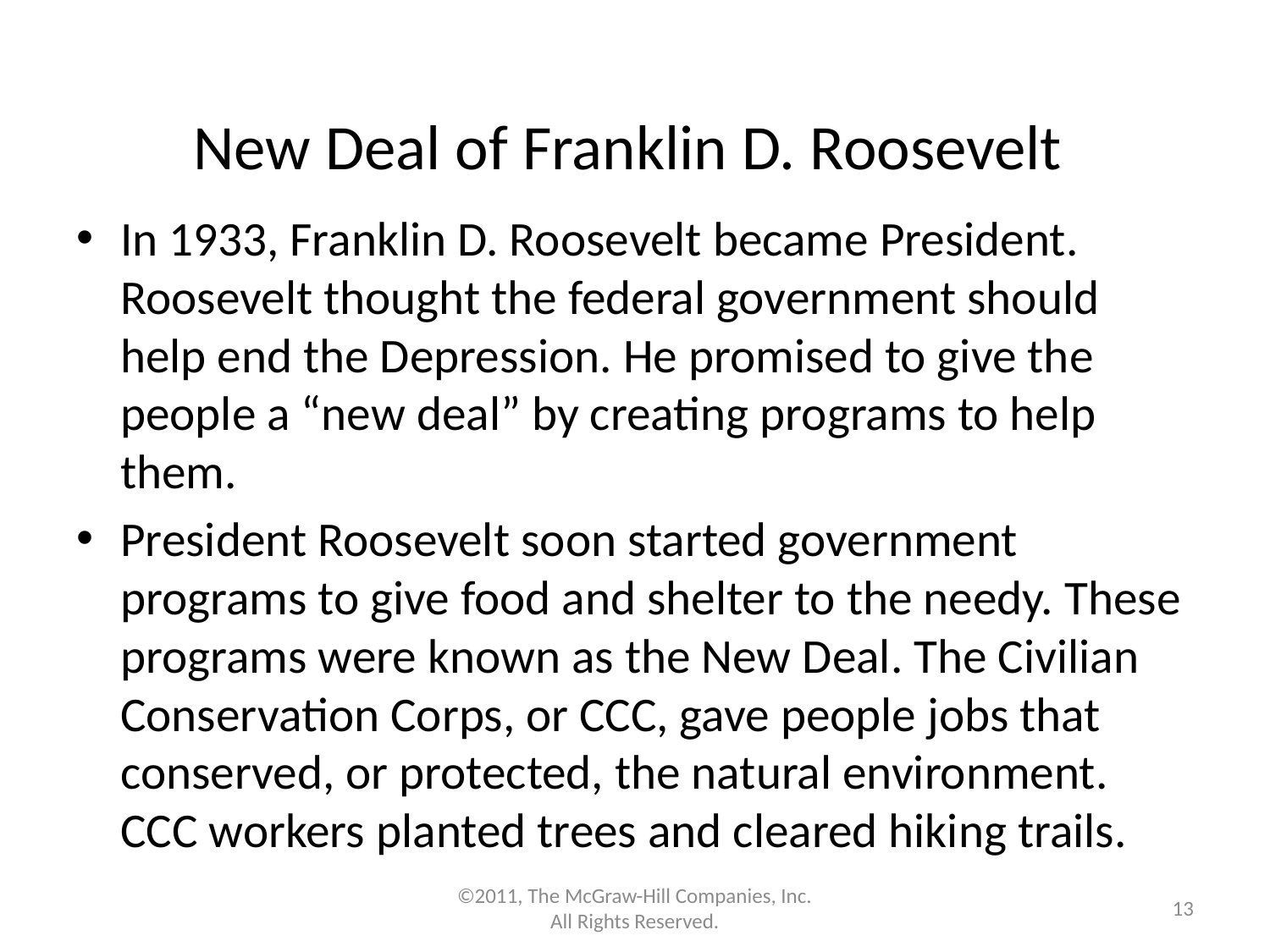

# New Deal of Franklin D. Roosevelt
In 1933, Franklin D. Roosevelt became President. Roosevelt thought the federal government should help end the Depression. He promised to give the people a “new deal” by creating programs to help them.
President Roosevelt soon started government programs to give food and shelter to the needy. These programs were known as the New Deal. The Civilian Conservation Corps, or CCC, gave people jobs that conserved, or protected, the natural environment. CCC workers planted trees and cleared hiking trails.
©2011, The McGraw-Hill Companies, Inc. All Rights Reserved.
13